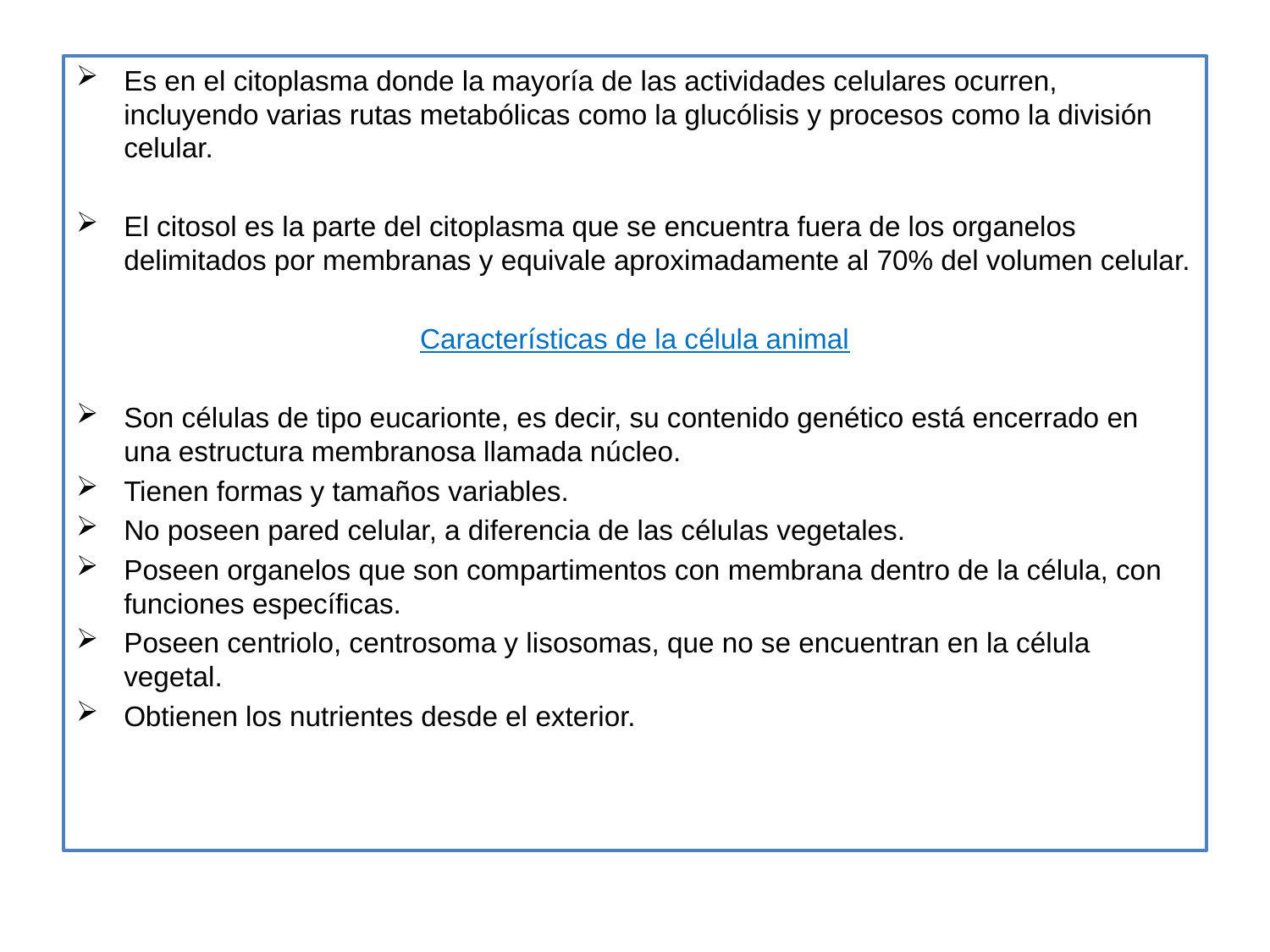

Es en el citoplasma donde la mayoría de las actividades celulares ocurren, incluyendo varias rutas metabólicas como la glucólisis y procesos como la división celular.

El citosol es la parte del citoplasma que se encuentra fuera de los organelos delimitados por membranas y equivale aproximadamente al 70% del volumen celular.

Características de la célula animal

Son células de tipo eucarionte, es decir, su contenido genético está encerrado en una estructura membranosa llamada núcleo.
Tienen formas y tamaños variables.
No poseen pared celular, a diferencia de las células vegetales.
Poseen organelos que son compartimentos con membrana dentro de la célula, con funciones específicas.
Poseen centriolo, centrosoma y lisosomas, que no se encuentran en la célula vegetal.
Obtienen los nutrientes desde el exterior.